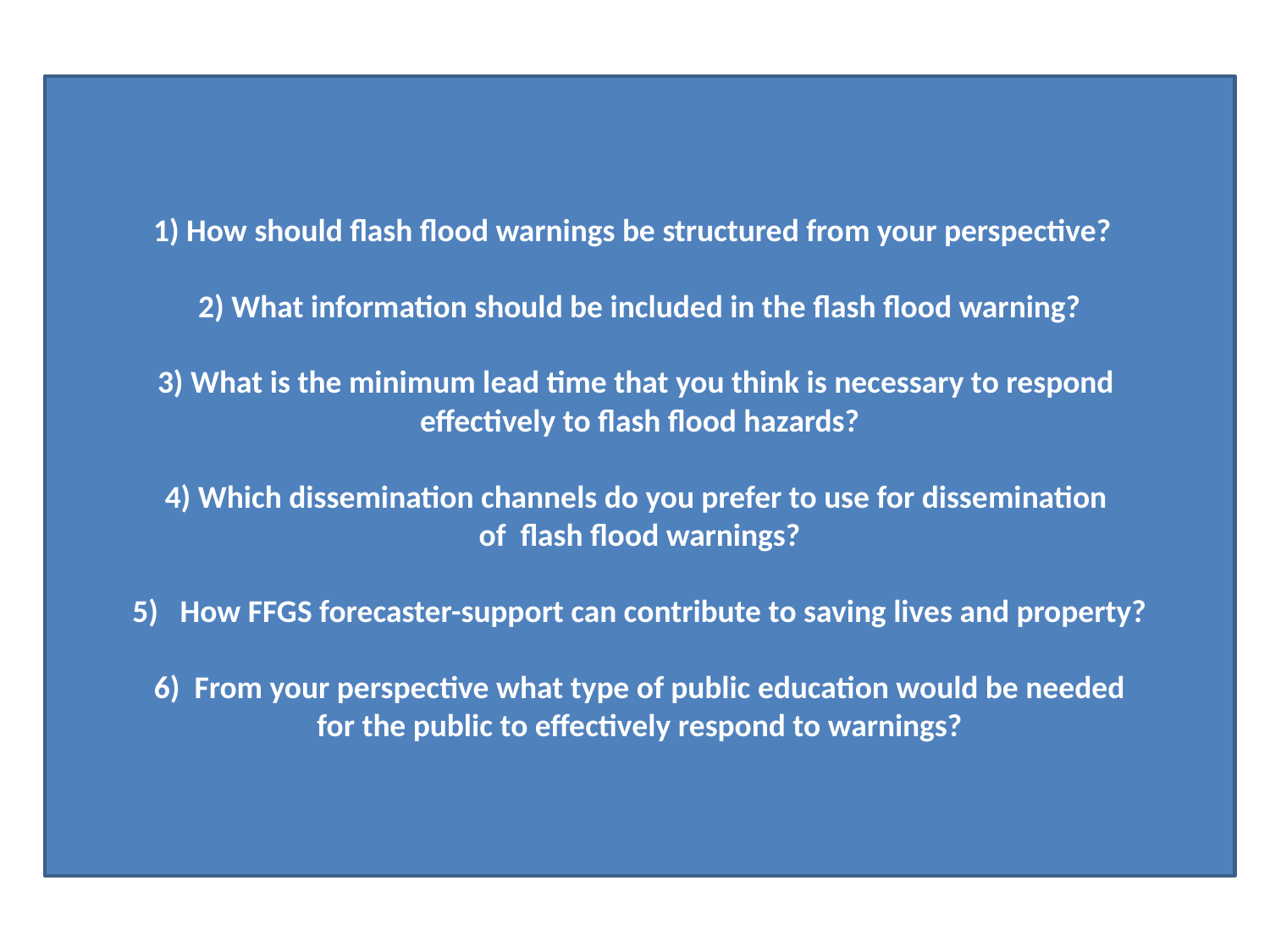

1) How should flash flood warnings be structured from your perspective?

2) What information should be included
in the flash flood warning?

3) What is the minimum lead time that
you think is necessary to respond
effectively to flash flood hazards?

4) Which dissemination channels do you prefer to use for dissemination
of  flash flood warnings?

5)   How FFGS forecaster-support can contribute to saving lives and property?

6)  From your perspective what type of
public education would be needed for the public to effectively respond to warnings?

1) How should flash flood warnings be structured from your perspective?

2) What information should be included in the flash flood warning?

3) What is the minimum lead time that you think is necessary to respond
effectively to flash flood hazards?

4) Which dissemination channels do you prefer to use for dissemination
of  flash flood warnings?

5)   How FFGS forecaster-support can contribute to saving lives and property?

6)  From your perspective what type of public education would be needed
for the public to effectively respond to warnings?